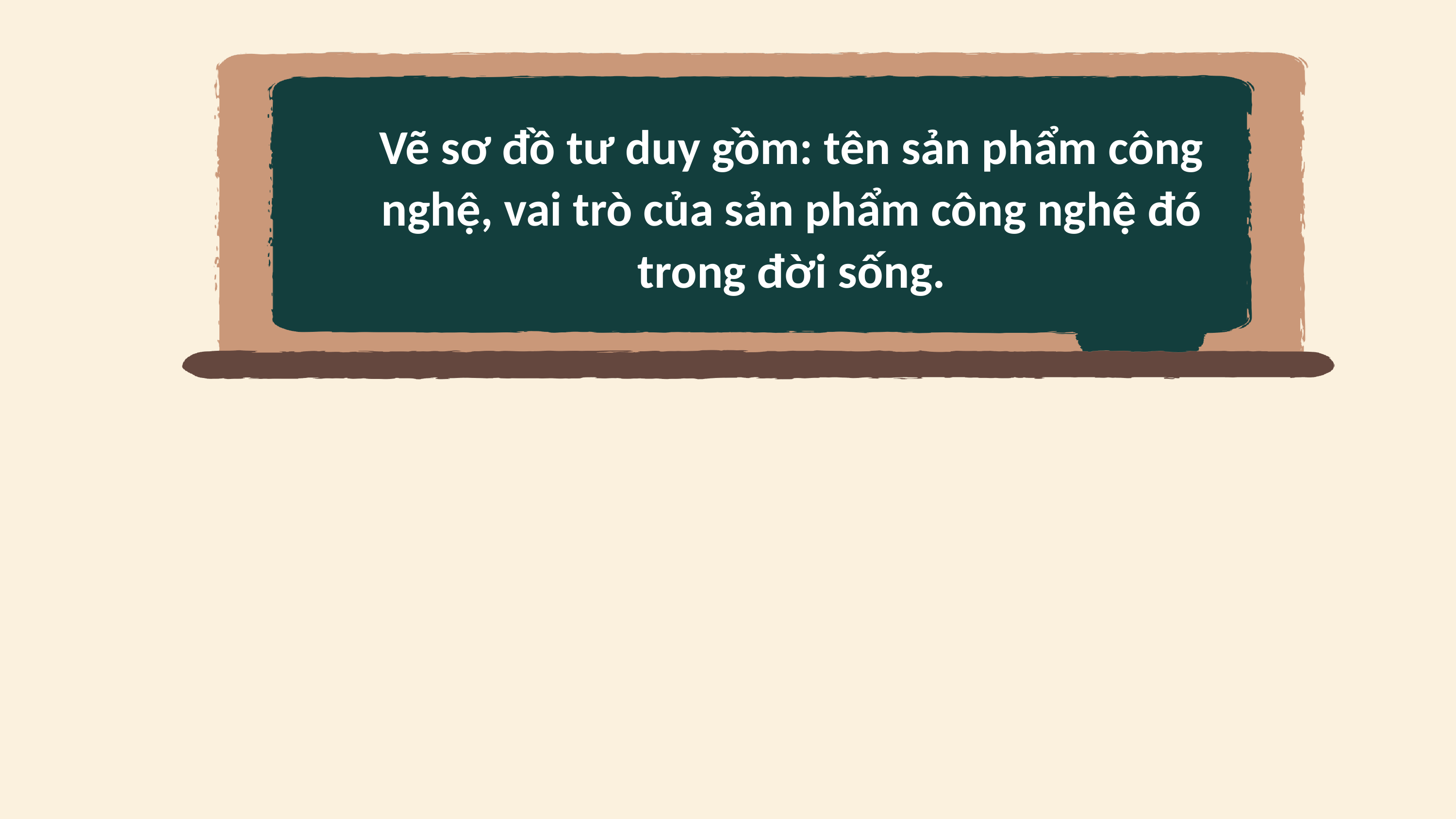

Vẽ sơ đồ tư duy gồm: tên sản phẩm công nghệ, vai trò của sản phẩm công nghệ đó trong đời sống.